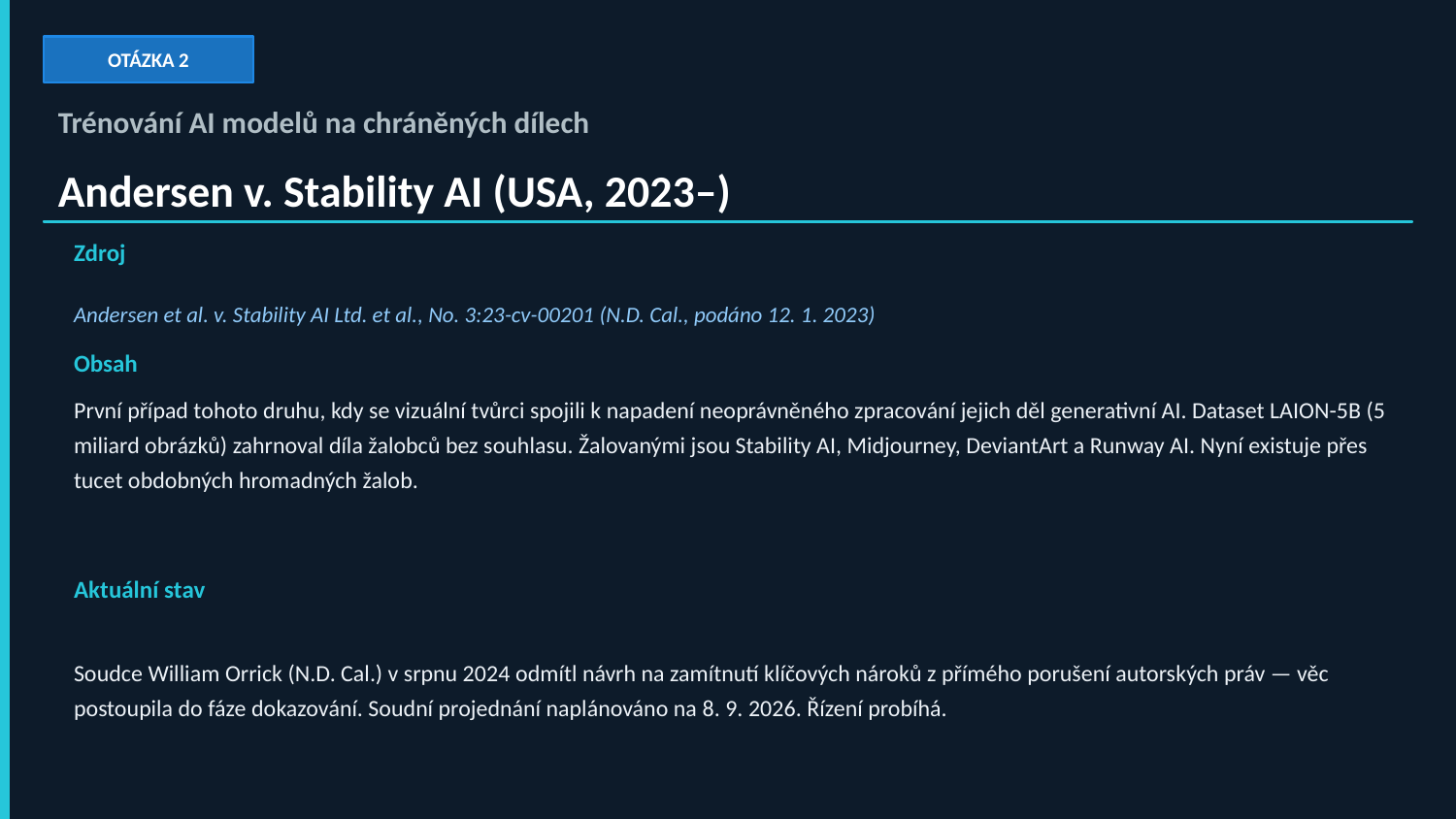

OTÁZKA 2
Trénování AI modelů na chráněných dílech
Andersen v. Stability AI (USA, 2023–)

Zdroj
Andersen et al. v. Stability AI Ltd. et al., No. 3:23-cv-00201 (N.D. Cal., podáno 12. 1. 2023)
Obsah
První případ tohoto druhu, kdy se vizuální tvůrci spojili k napadení neoprávněného zpracování jejich děl generativní AI. Dataset LAION-5B (5 miliard obrázků) zahrnoval díla žalobců bez souhlasu. Žalovanými jsou Stability AI, Midjourney, DeviantArt a Runway AI. Nyní existuje přes tucet obdobných hromadných žalob.
Aktuální stav
Soudce William Orrick (N.D. Cal.) v srpnu 2024 odmítl návrh na zamítnutí klíčových nároků z přímého porušení autorských práv — věc postoupila do fáze dokazování. Soudní projednání naplánováno na 8. 9. 2026. Řízení probíhá.